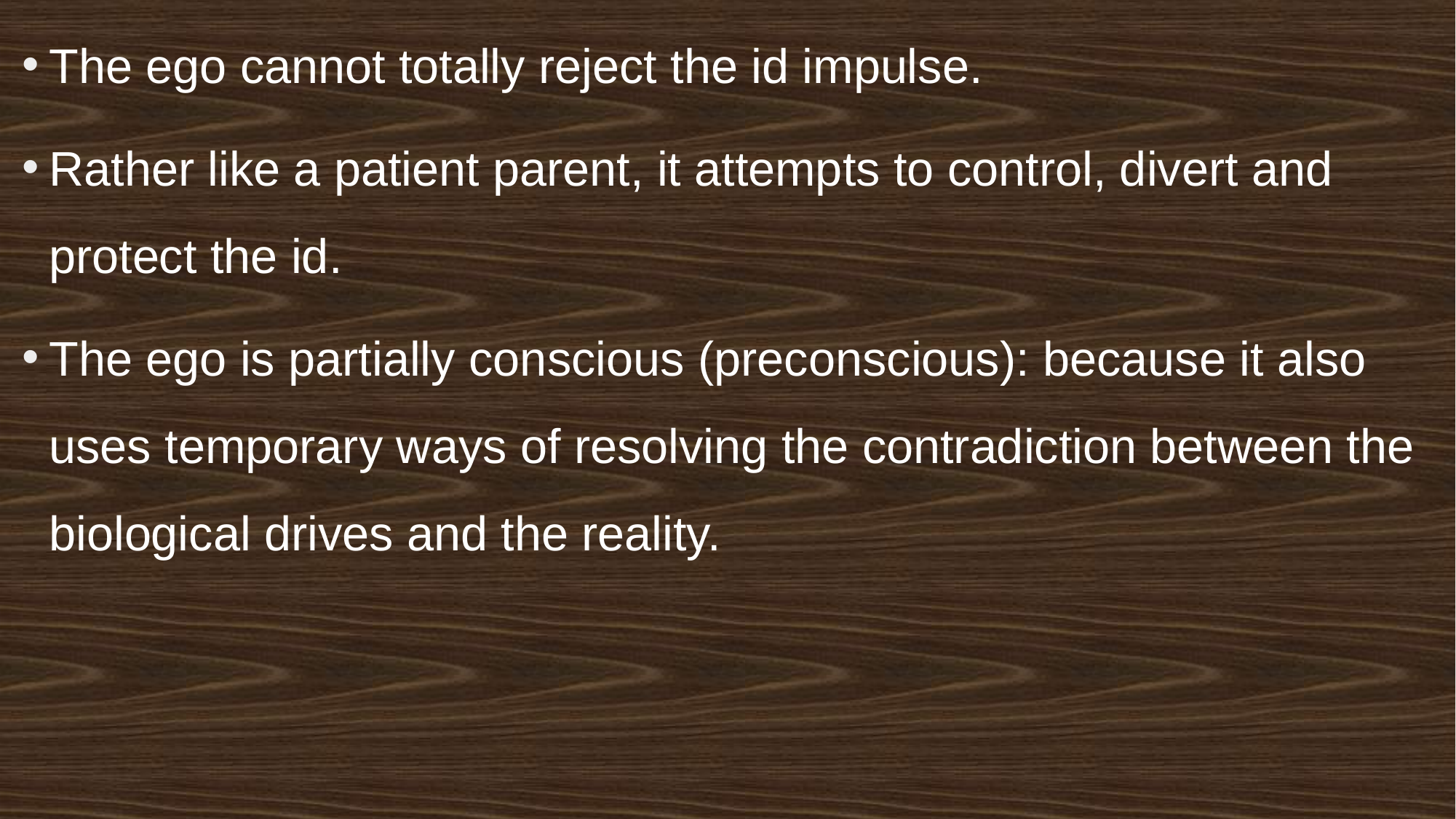

The ego cannot totally reject the id impulse.
Rather like a patient parent, it attempts to control, divert and protect the id.
The ego is partially conscious (preconscious): because it also uses temporary ways of resolving the contradiction between the biological drives and the reality.